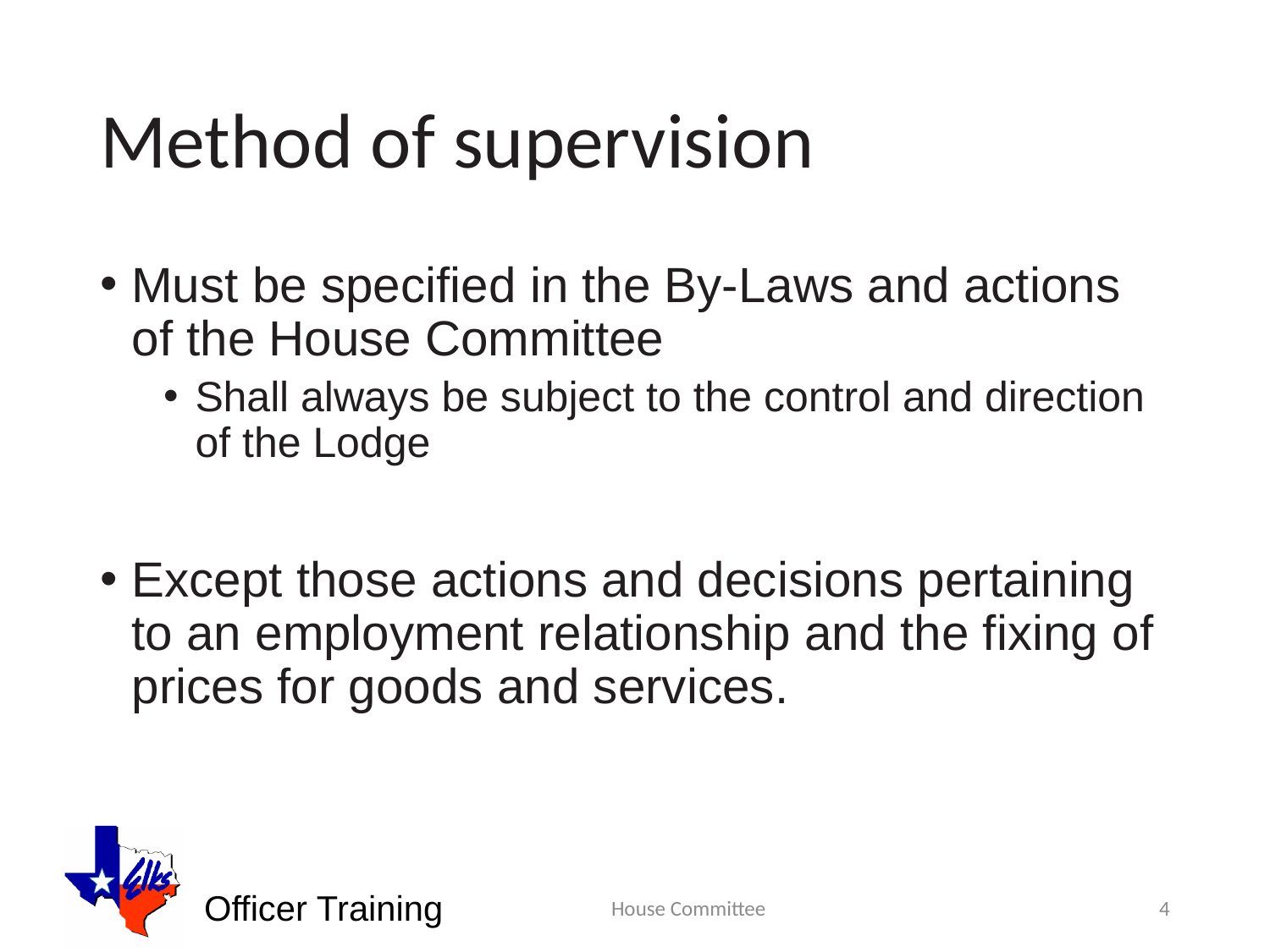

# Method of supervision
Must be specified in the By-Laws and actions of the House Committee
Shall always be subject to the control and direction of the Lodge

Except those actions and decisions pertaining to an employment relationship and the fixing of prices for goods and services.
House Committee
4